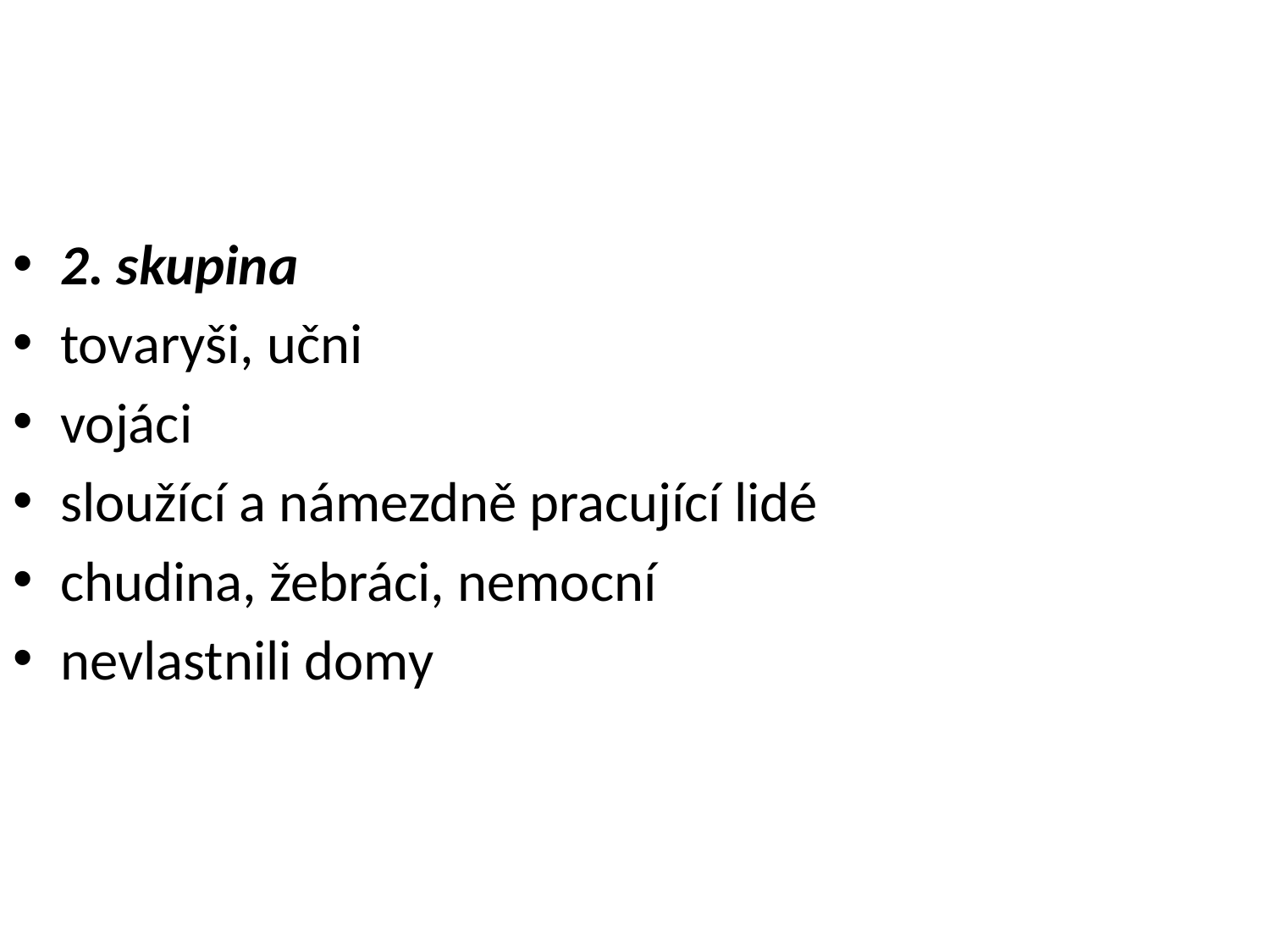

2. skupina
tovaryši, učni
vojáci
sloužící a námezdně pracující lidé
chudina, žebráci, nemocní
nevlastnili domy